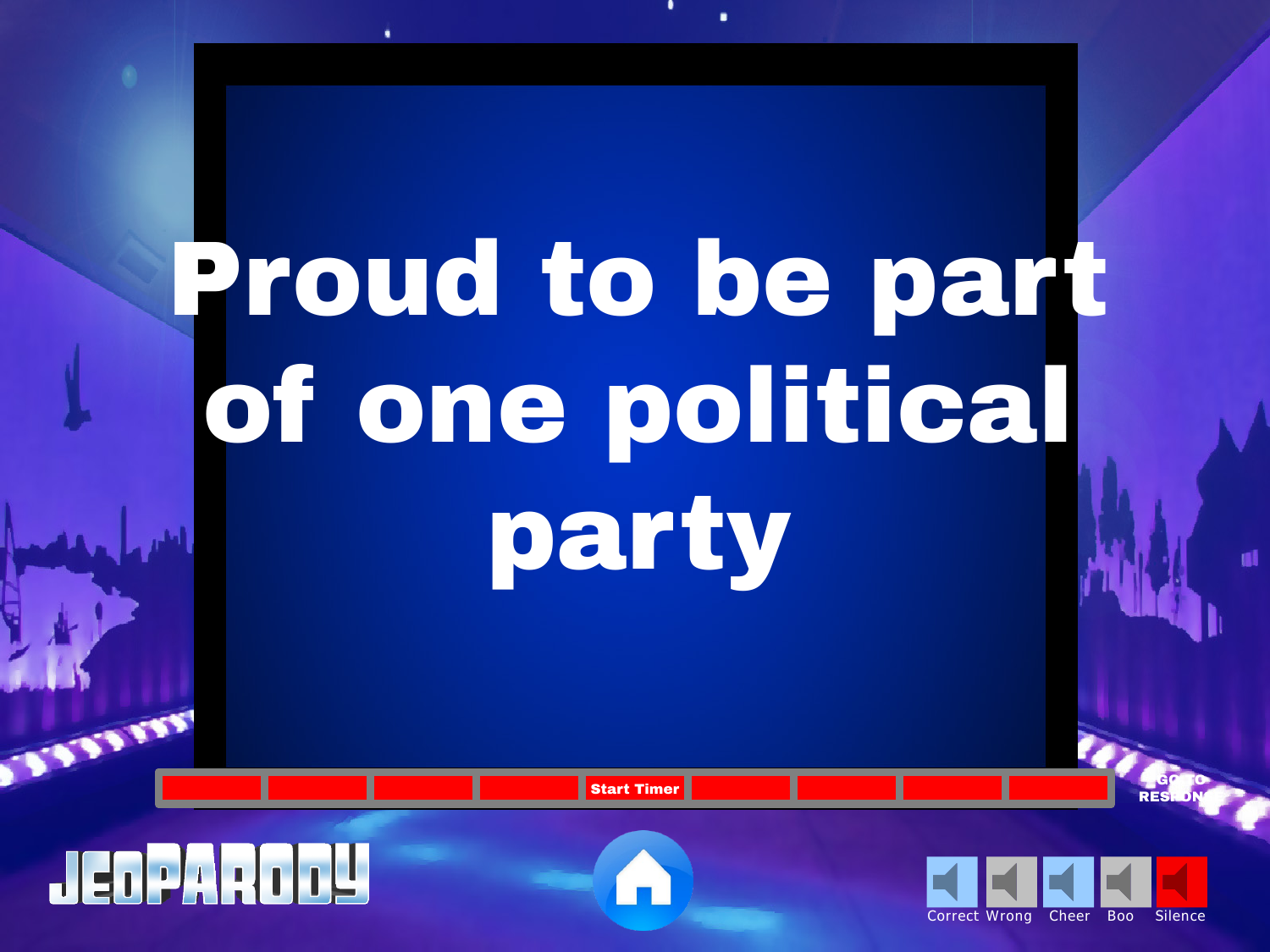

Proud to be part of one political party